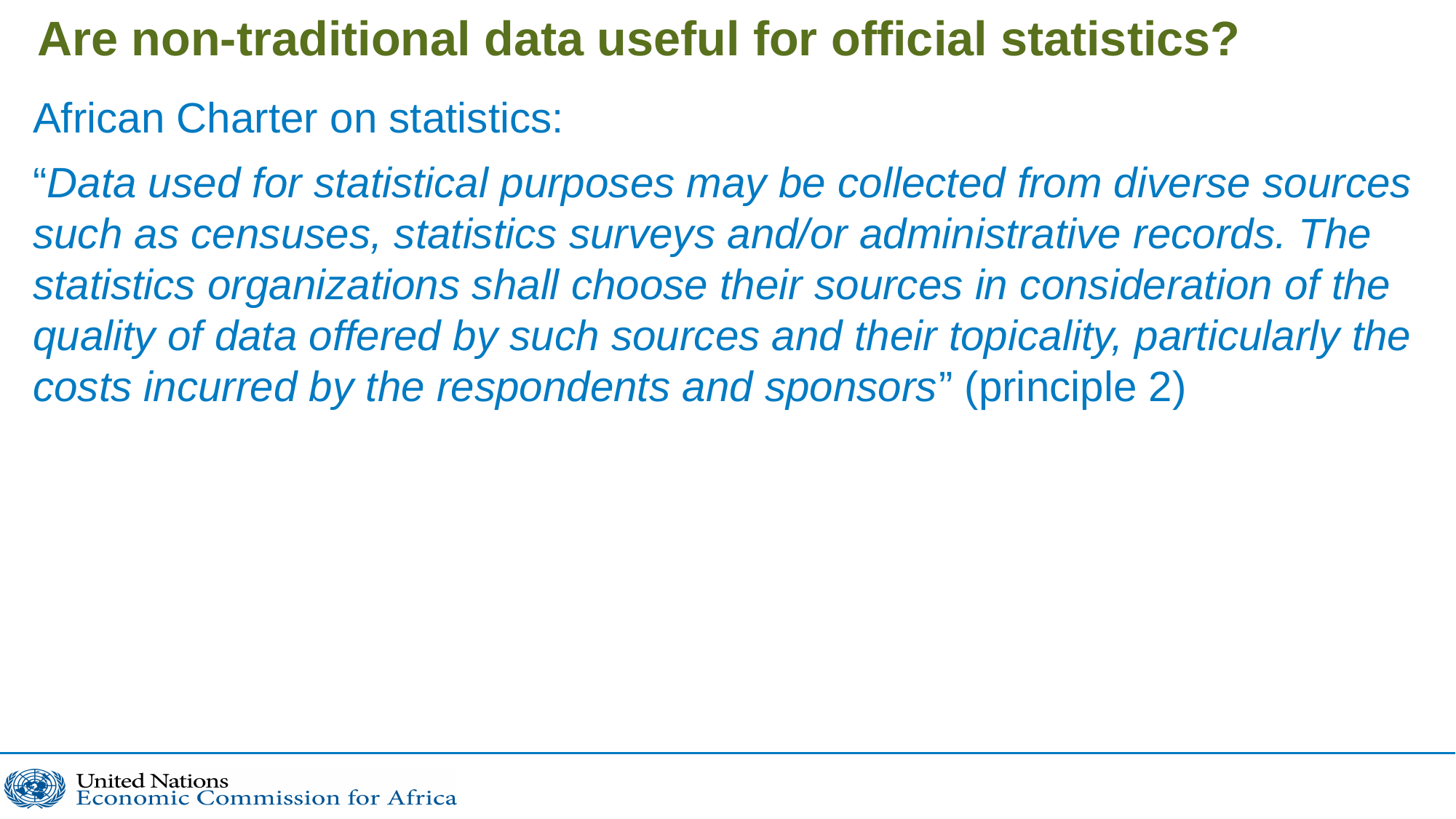

# Are non-traditional data useful for official statistics?
African Charter on statistics:
“Data used for statistical purposes may be collected from diverse sources such as censuses, statistics surveys and/or administrative records. The statistics organizations shall choose their sources in consideration of the quality of data offered by such sources and their topicality, particularly the costs incurred by the respondents and sponsors” (principle 2)